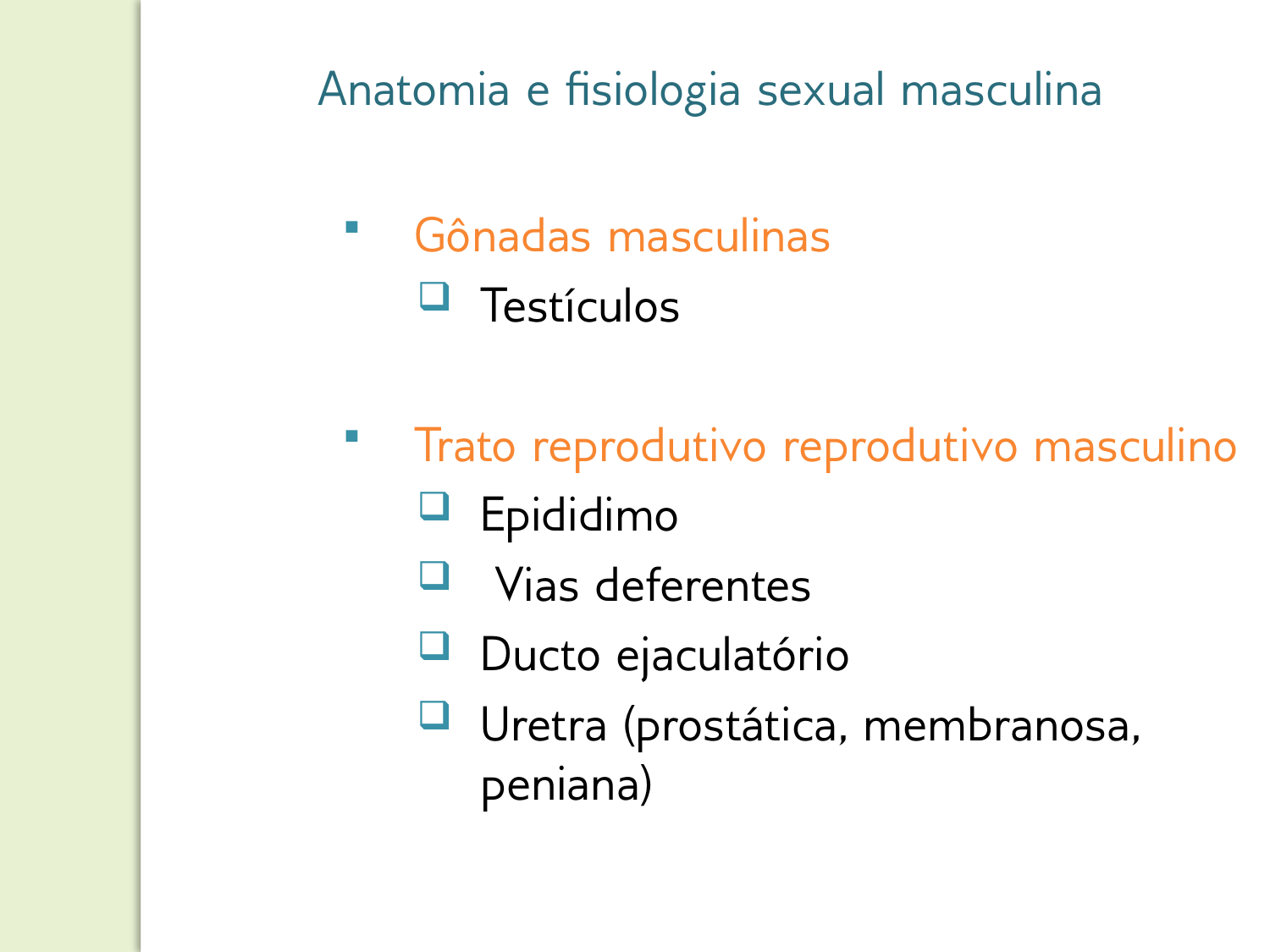

Anatomia e fisiologia sexual masculina
Gônadas masculinas
Testículos

Trato reprodutivo reprodutivo masculino
Epididimo
 Vias deferentes
Ducto ejaculatório
Uretra (prostática, membranosa, peniana)